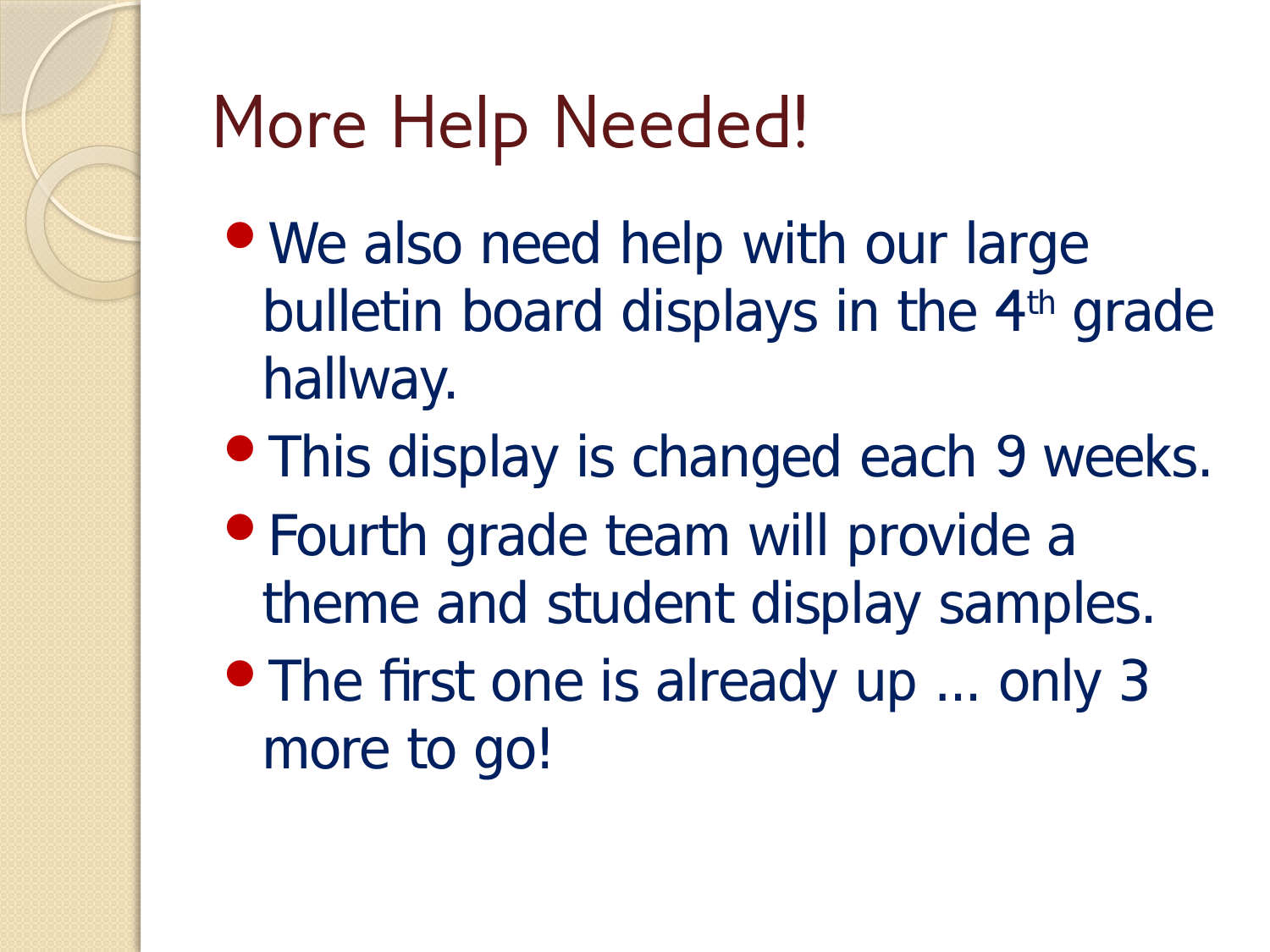

# More Help Needed!
We also need help with our large bulletin board displays in the 4th grade hallway.
This display is changed each 9 weeks.
Fourth grade team will provide a theme and student display samples.
The first one is already up … only 3 more to go!